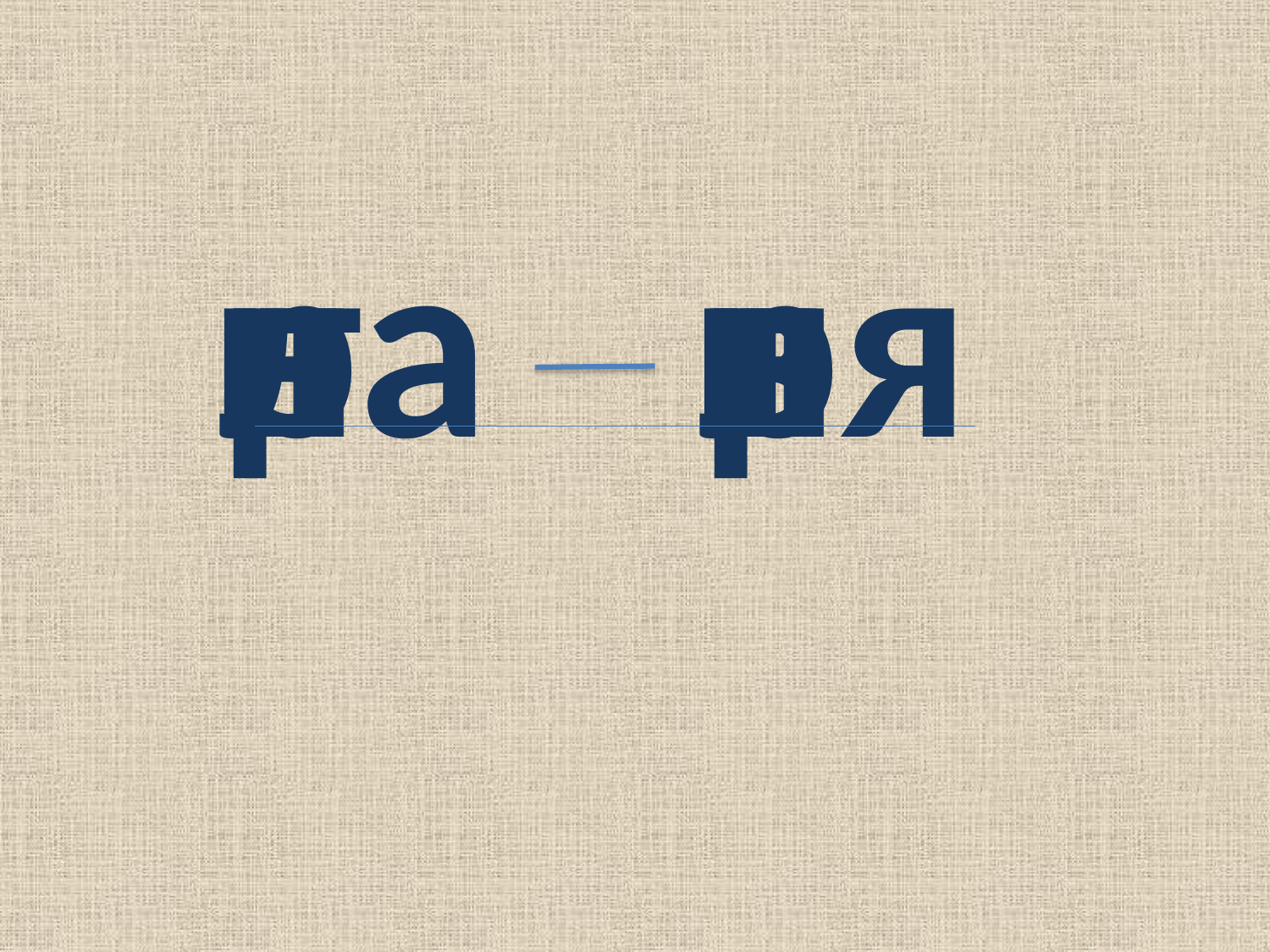

н
р
л
в
т
а
н
р
л
в
т
я